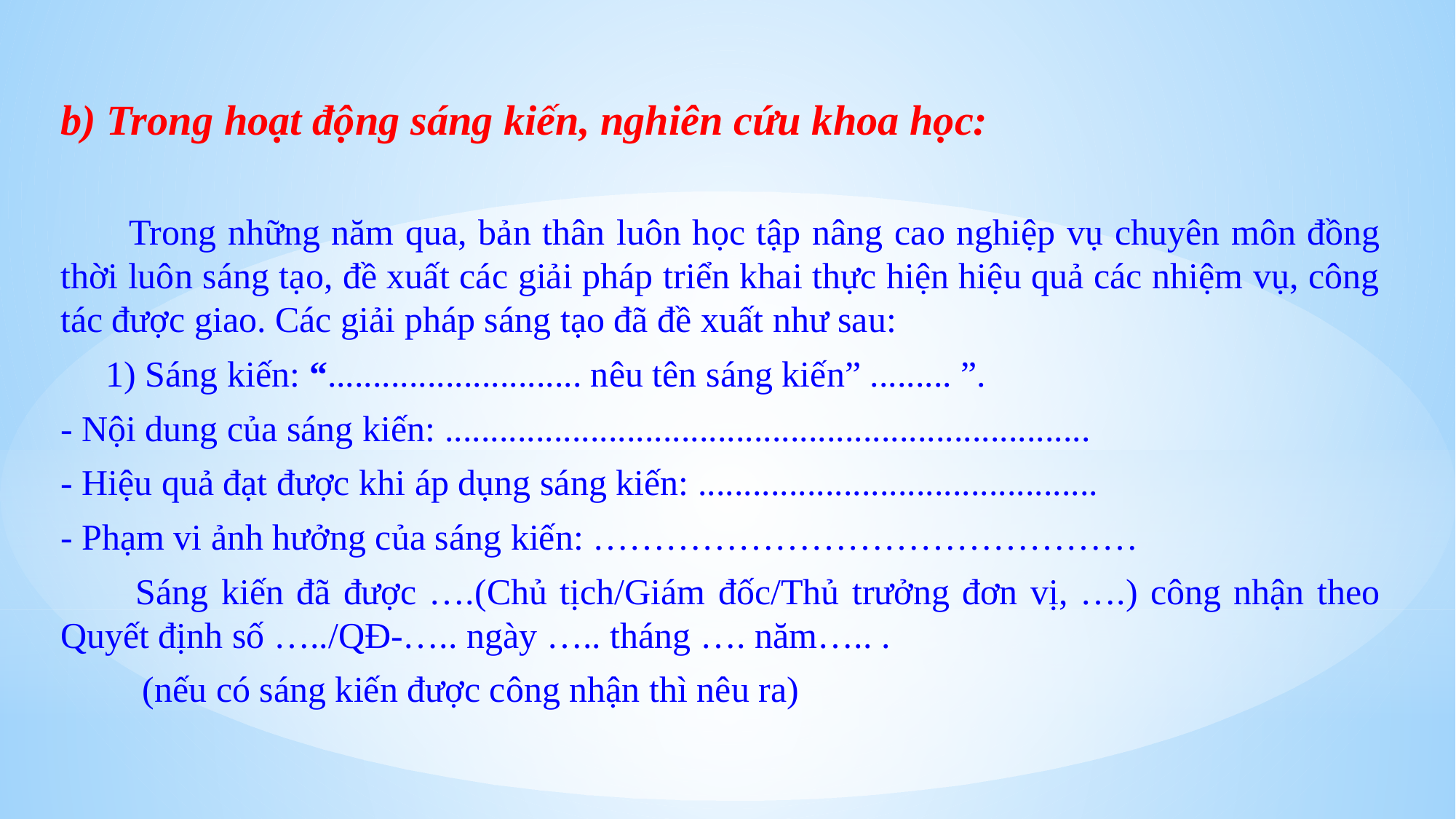

b) Trong hoạt động sáng kiến, nghiên cứu khoa học:

      Trong những năm qua, bản thân luôn học tập nâng cao nghiệp vụ chuyên môn đồng thời luôn sáng tạo, đề xuất các giải pháp triển khai thực hiện hiệu quả các nhiệm vụ, công tác được giao. Các giải pháp sáng tạo đã đề xuất như sau:
     1) Sáng kiến: “............................ nêu tên sáng kiến” ......... ”.
- Nội dung của sáng kiến: .......................................................................
- Hiệu quả đạt được khi áp dụng sáng kiến: ............................................
- Phạm vi ảnh hưởng của sáng kiến: ………………………………………
      Sáng kiến đã được ….(Chủ tịch/Giám đốc/Thủ trưởng đơn vị, ….) công nhận theo Quyết định số …../QĐ-….. ngày ….. tháng …. năm….. .
         (nếu có sáng kiến được công nhận thì nêu ra)